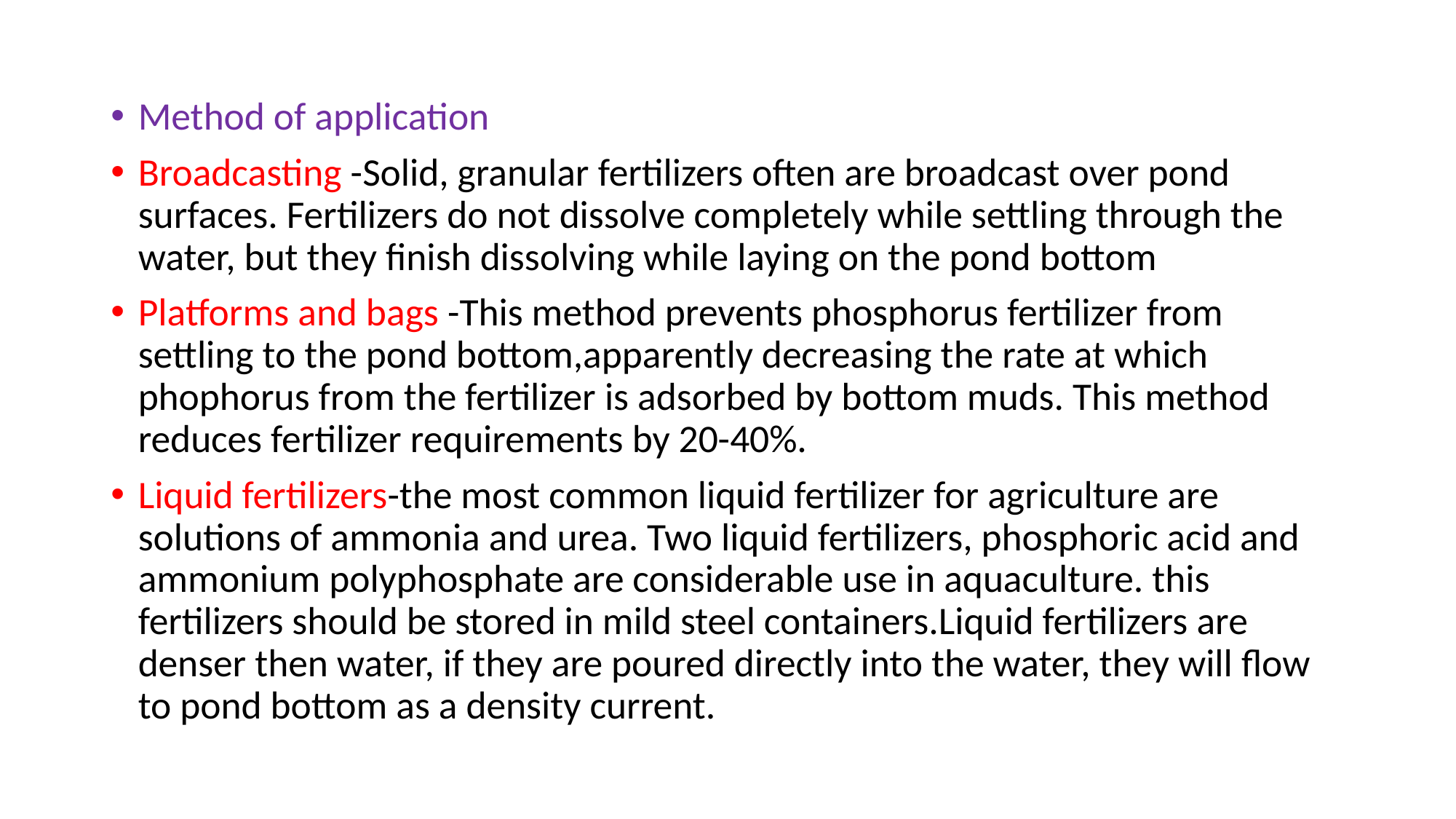

Method of application
Broadcasting -Solid, granular fertilizers often are broadcast over pond surfaces. Fertilizers do not dissolve completely while settling through the water, but they finish dissolving while laying on the pond bottom
Platforms and bags -This method prevents phosphorus fertilizer from settling to the pond bottom,apparently decreasing the rate at which phophorus from the fertilizer is adsorbed by bottom muds. This method reduces fertilizer requirements by 20-40%.
Liquid fertilizers-the most common liquid fertilizer for agriculture are solutions of ammonia and urea. Two liquid fertilizers, phosphoric acid and ammonium polyphosphate are considerable use in aquaculture. this fertilizers should be stored in mild steel containers.Liquid fertilizers are denser then water, if they are poured directly into the water, they will flow to pond bottom as a density current.